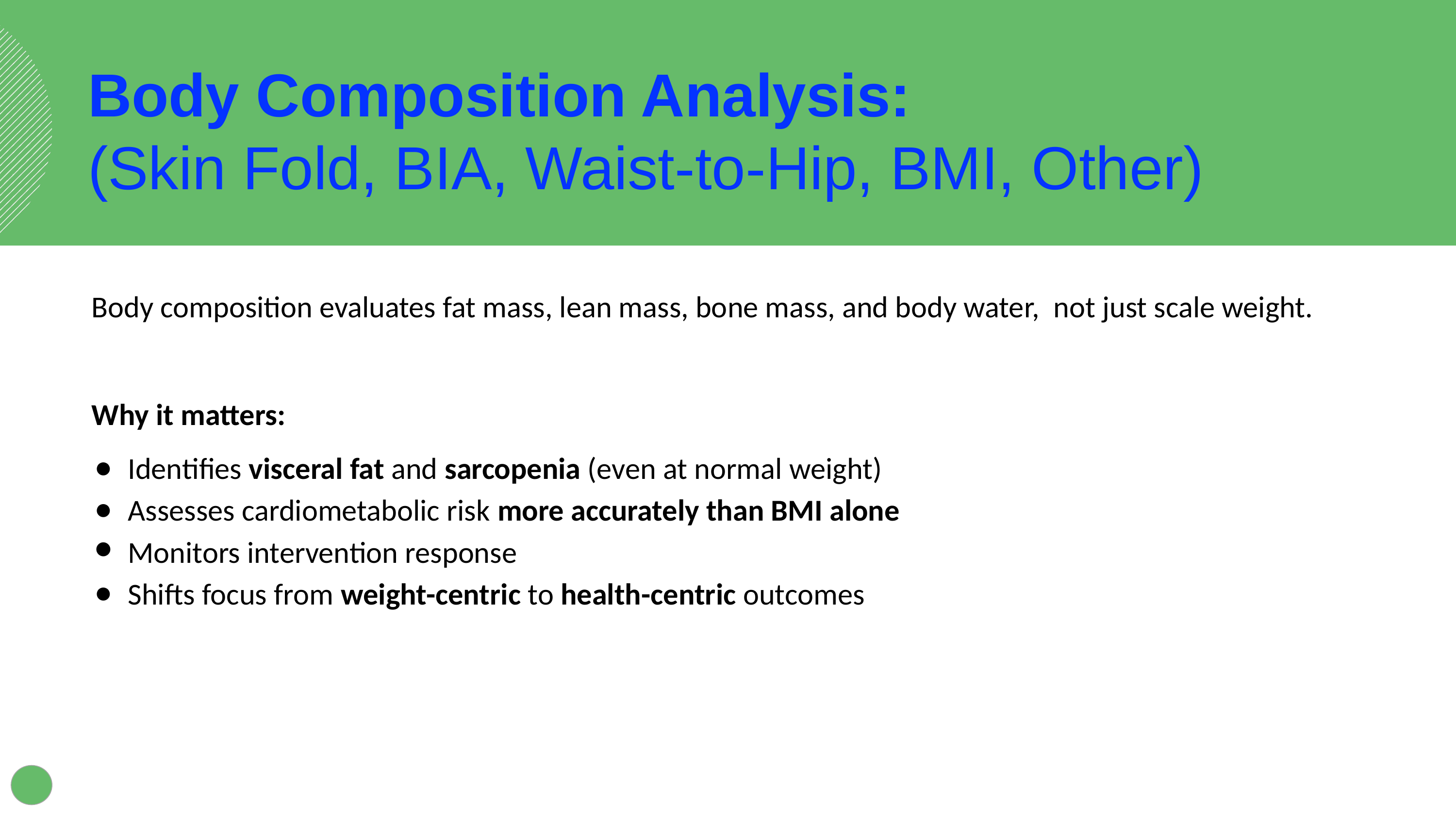

Body Composition Analysis:
(Skin Fold, BIA, Waist-to-Hip, BMI, Other)
Body composition evaluates fat mass, lean mass, bone mass, and body water,  not just scale weight.

Why it matters:
Identifies visceral fat and sarcopenia (even at normal weight)
Assesses cardiometabolic risk more accurately than BMI alone
Monitors intervention response
Shifts focus from weight-centric to health-centric outcomes